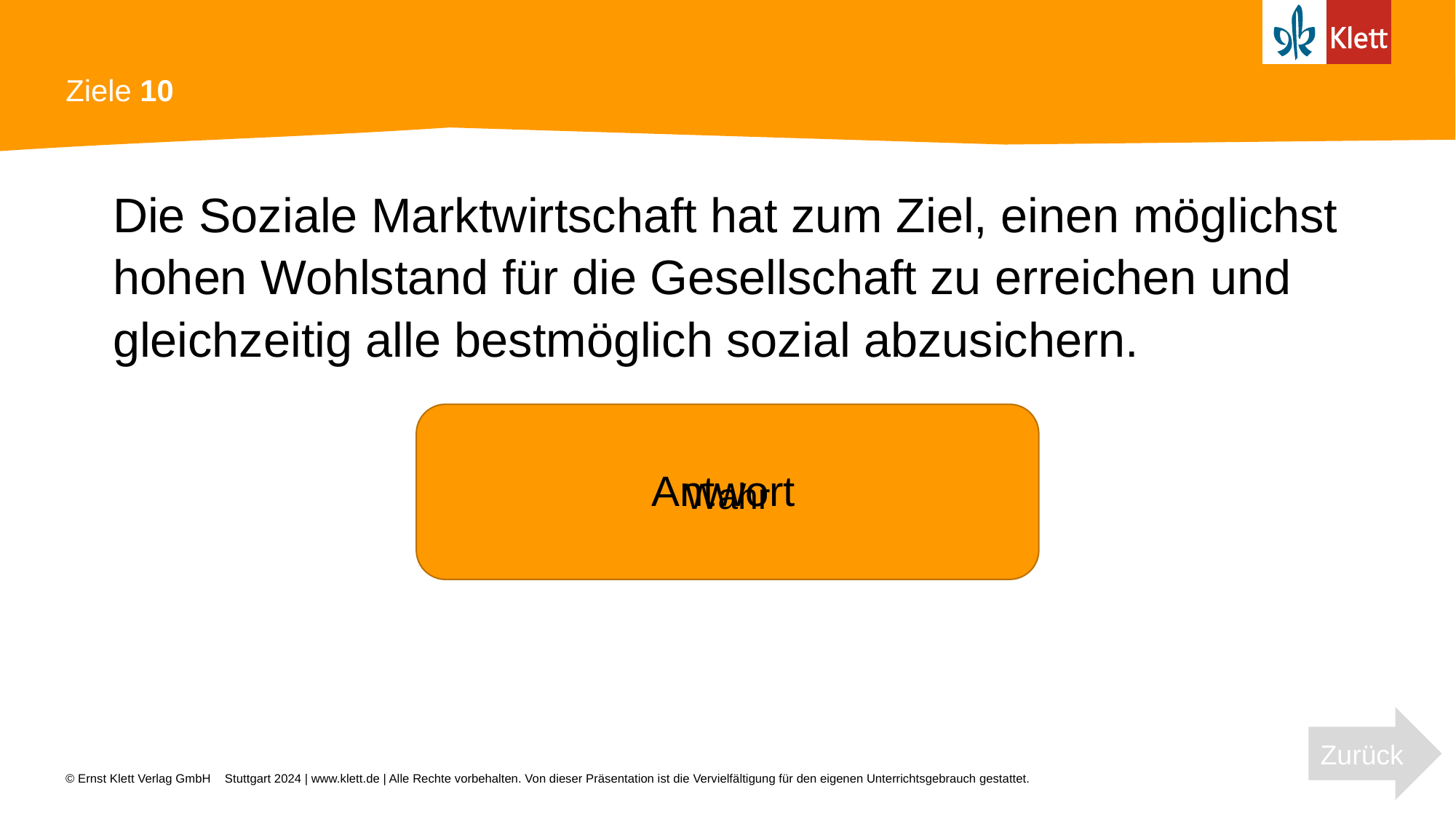

# Ziele 10
Die Soziale Marktwirtschaft hat zum Ziel, einen möglichst hohen Wohlstand für die Gesellschaft zu erreichen und gleichzeitig alle bestmöglich sozial abzusichern.

Antwort
Wahr
Zurück
Stuttgart 2024 | www.klett.de | Alle Rechte vorbehalten. Von dieser Präsentation ist die Vervielfältigung für den eigenen Unterrichtsgebrauch gestattet.